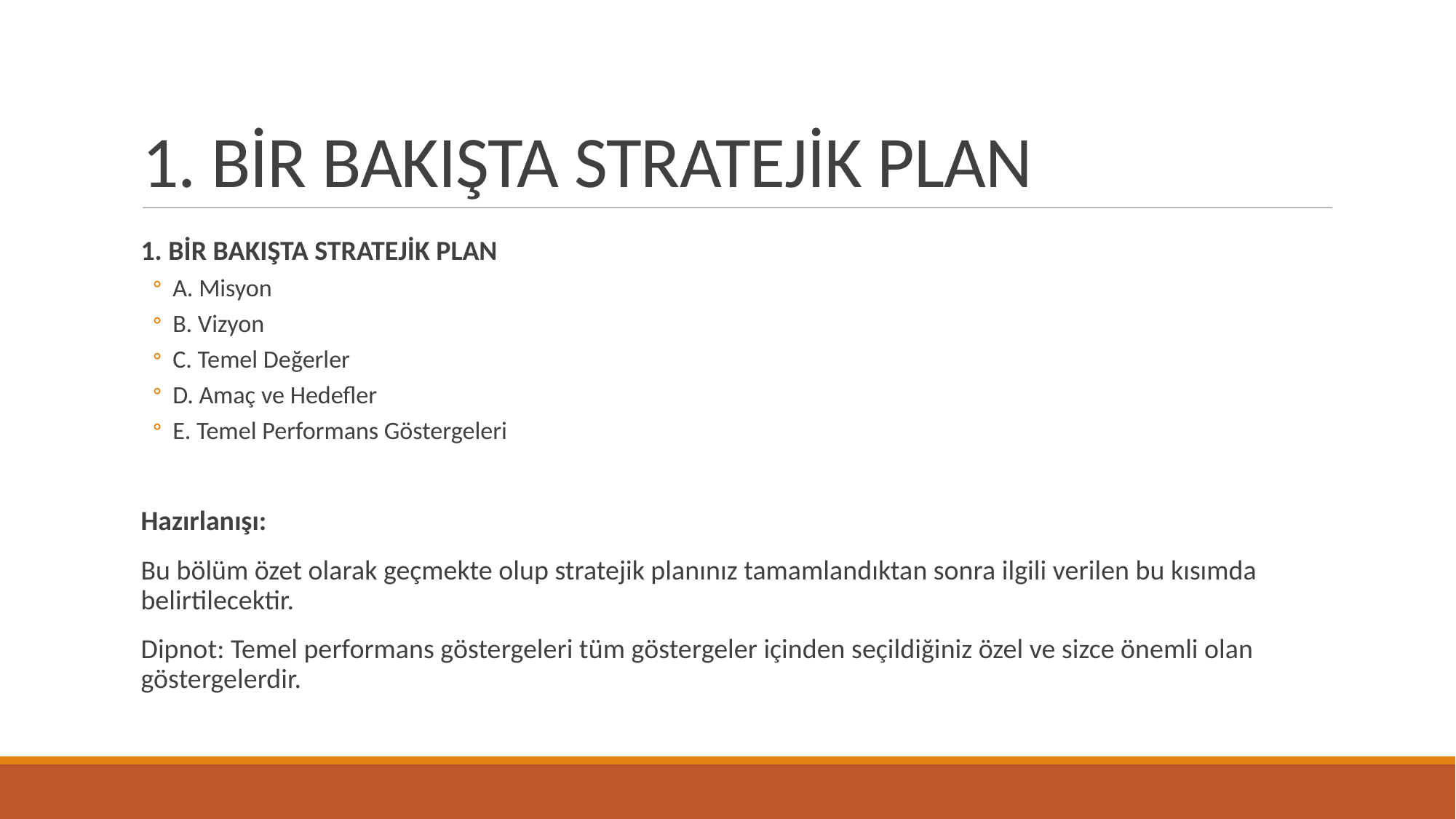

# 1. BİR BAKIŞTA STRATEJİK PLAN
1. BİR BAKIŞTA STRATEJİK PLAN
A. Misyon
B. Vizyon
C. Temel Değerler
D. Amaç ve Hedefler
E. Temel Performans Göstergeleri

Hazırlanışı:
Bu bölüm özet olarak geçmekte olup stratejik planınız tamamlandıktan sonra ilgili verilen bu kısımda belirtilecektir.
Dipnot: Temel performans göstergeleri tüm göstergeler içinden seçildiğiniz özel ve sizce önemli olan göstergelerdir.